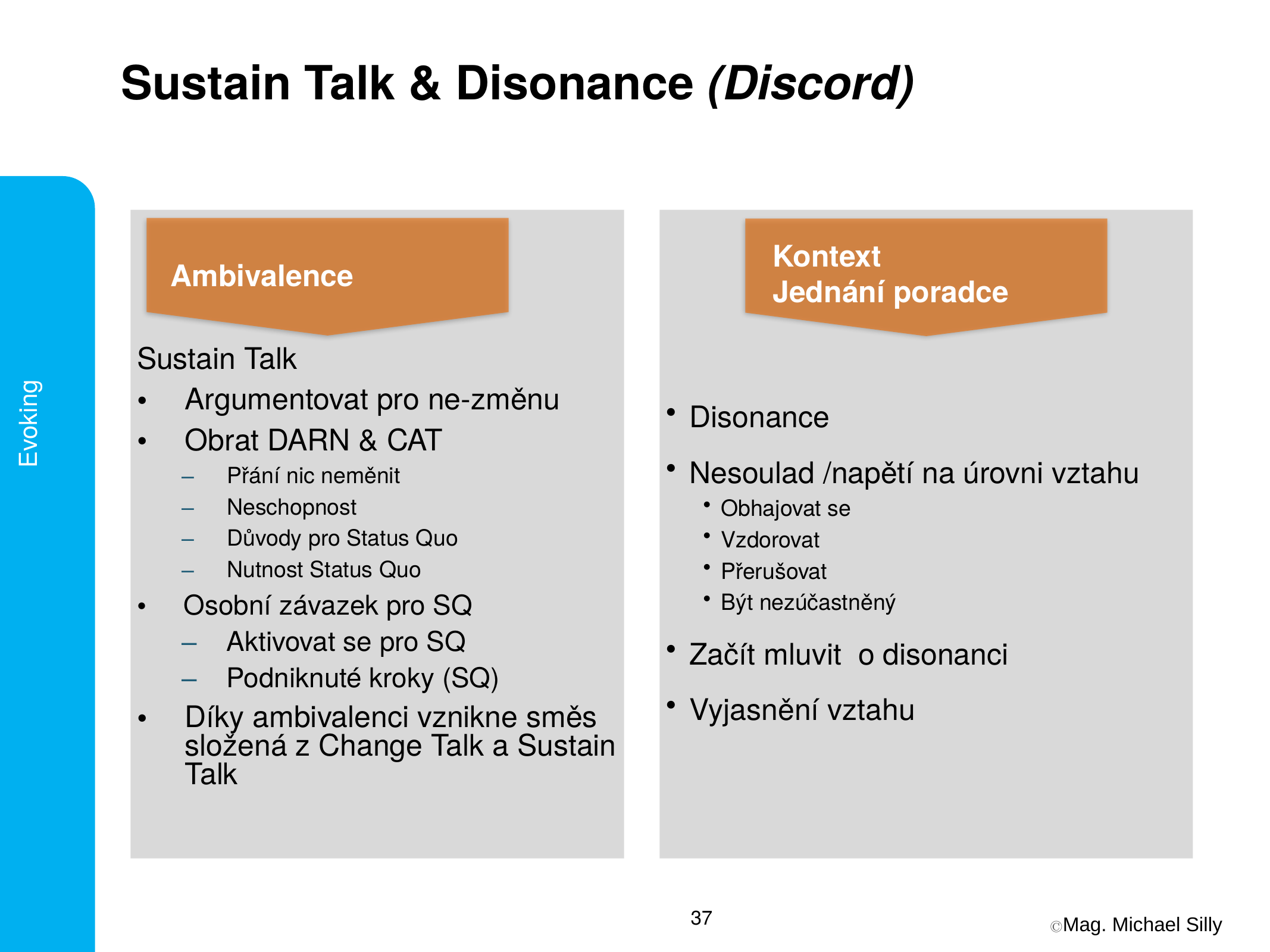

# Sustain Talk & Disonance (Discord)

Sustain Talk
Argumentovat pro ne-změnu
Obrat DARN & CAT
Přání nic neměnit
Neschopnost
Důvody pro Status Quo
Nutnost Status Quo
Osobní závazek pro SQ
Aktivovat se pro SQ
Podniknuté kroky (SQ)
Díky ambivalenci vznikne směs složená z Change Talk a Sustain Talk

Disonance
Nesoulad /napětí na úrovni vztahu
Obhajovat se
Vzdorovat
Přerušovat
Být nezúčastněný
Začít mluvit  o disonanci
Vyjasnění vztahu

Ambivalence

Kontext
Jednání poradce
37